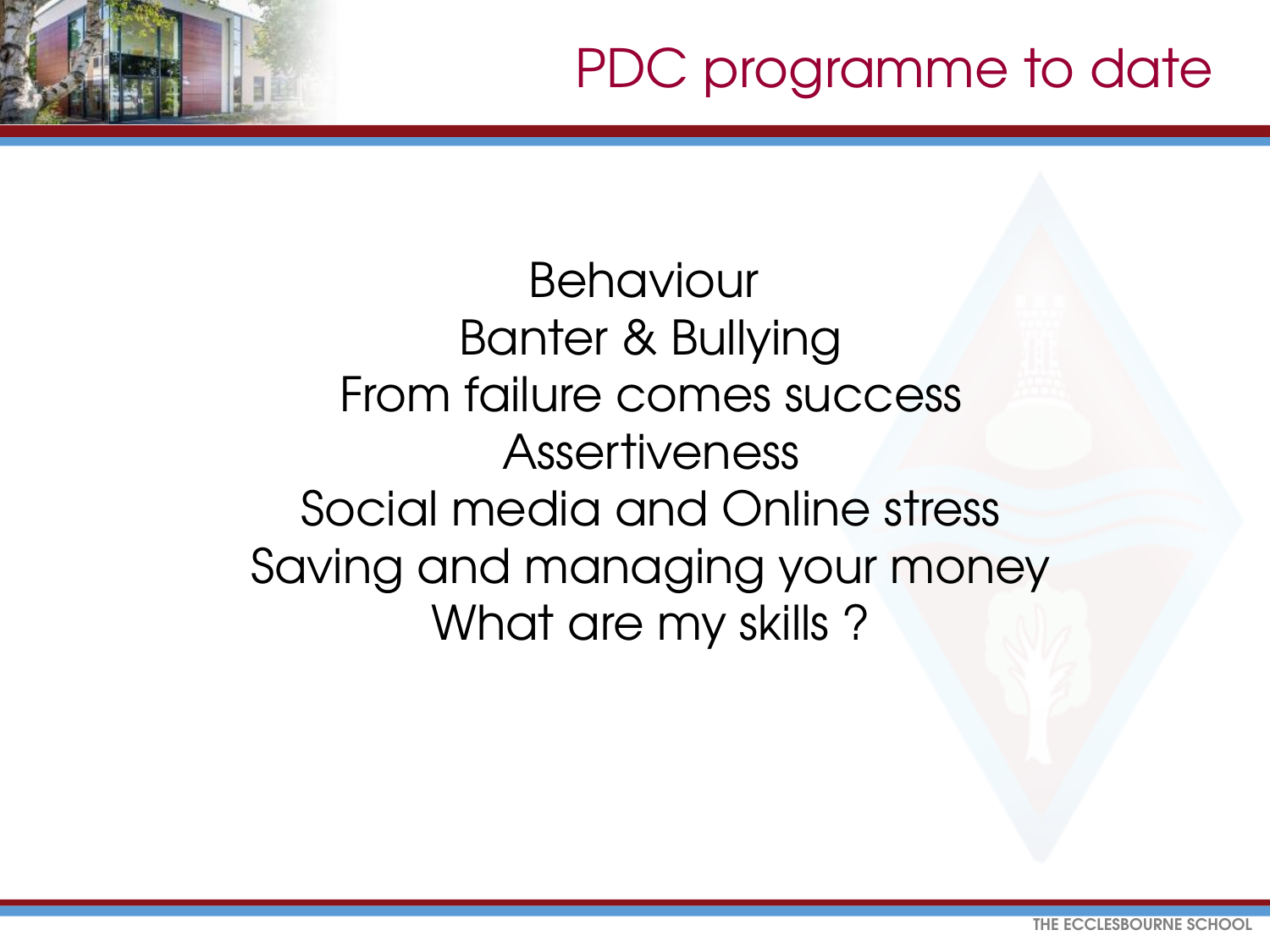

# PDC programme to date
Behaviour
Banter & Bullying
From failure comes success
Assertiveness
Social media and Online stress
Saving and managing your money
What are my skills ?